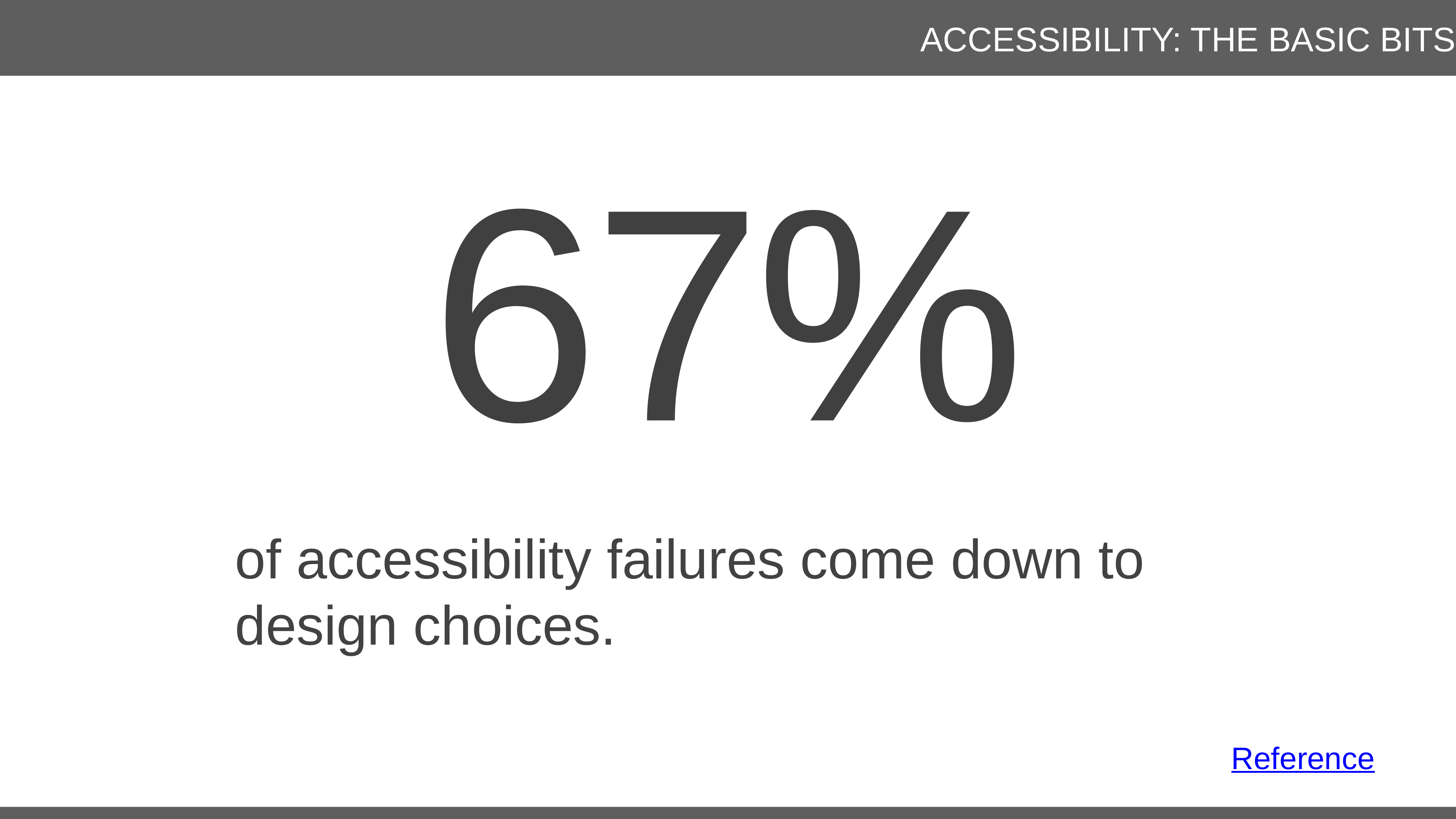

ACCESSIBILITY: THE BASIC BITS
67%
of accessibility failures come down to design choices.
Reference